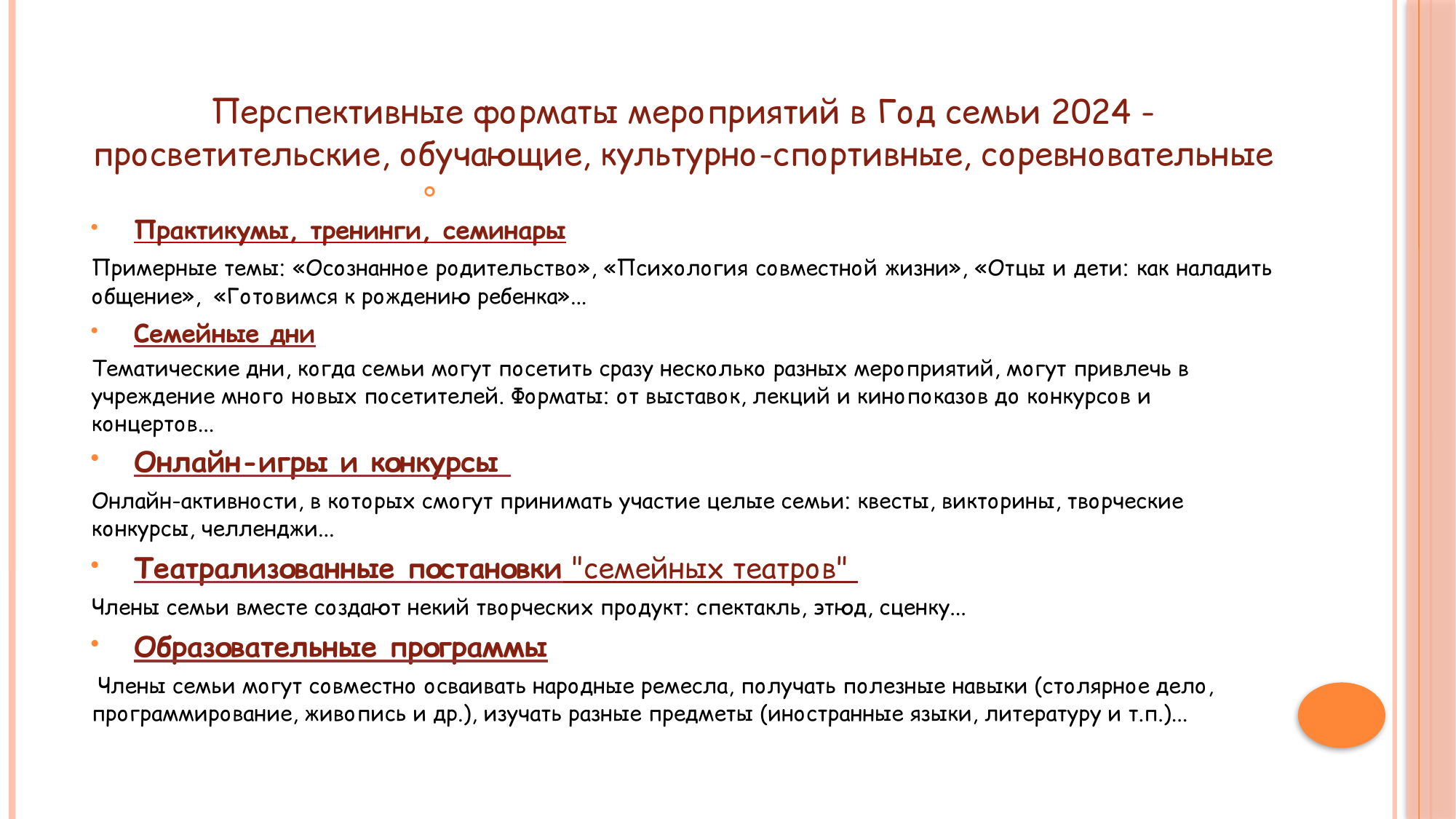

#
Перспективные форматы мероприятий в Год семьи 2024 - просветительские, обучающие, культурно-спортивные, соревновательные

Практикумы, тренинги, семинары
Примерные темы: «Осознанное родительство», «Психология совместной жизни», «Отцы и дети: как наладить общение»,  «Готовимся к рождению ребенка»...
Семейные дни
Тематические дни, когда семьи могут посетить сразу несколько разных мероприятий, могут привлечь в учреждение много новых посетителей. Форматы: от выставок, лекций и кинопоказов до конкурсов и концертов...
Онлайн-игры и конкурсы
Онлайн-активности, в которых смогут принимать участие целые семьи: квесты, викторины, творческие конкурсы, челленджи...
Театрализованные постановки "семейных театров"
Члены семьи вместе создают некий творческих продукт: спектакль, этюд, сценку...
Образовательные программы
 Члены семьи могут совместно осваивать народные ремесла, получать полезные навыки (столярное дело, программирование, живопись и др.), изучать разные предметы (иностранные языки, литературу и т.п.)...